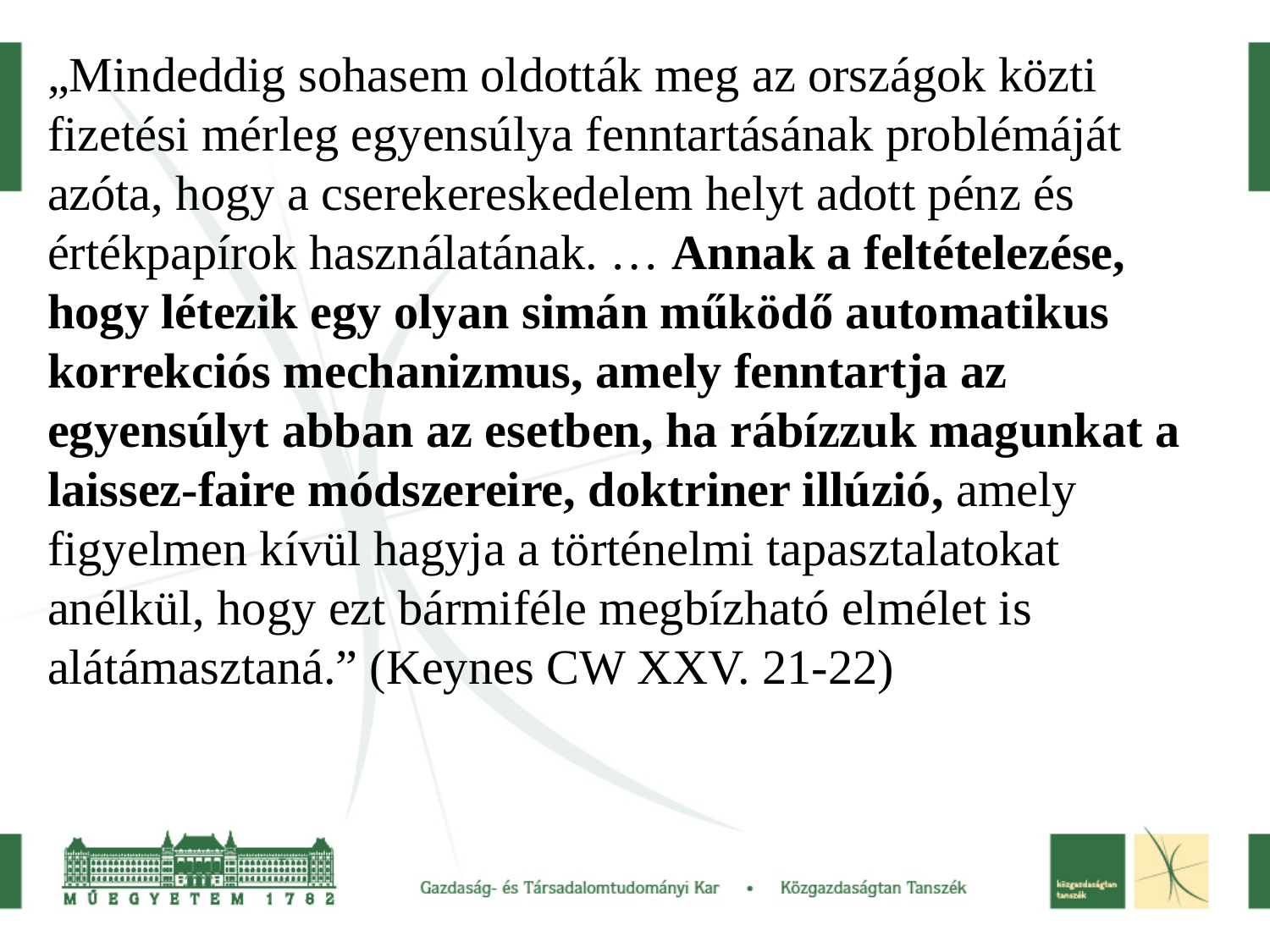

„Mindeddig sohasem oldották meg az országok közti fizetési mérleg egyensúlya fenntartásának problémáját azóta, hogy a cserekereskedelem helyt adott pénz és értékpapírok használatának. … Annak a feltételezése, hogy létezik egy olyan simán működő automatikus korrekciós mechanizmus, amely fenntartja az egyensúlyt abban az esetben, ha rábízzuk magunkat a laissez-faire módszereire, doktriner illúzió, amely figyelmen kívül hagyja a történelmi tapasztalatokat anélkül, hogy ezt bármiféle megbízható elmélet is alátámasztaná.” (Keynes CW XXV. 21-22)